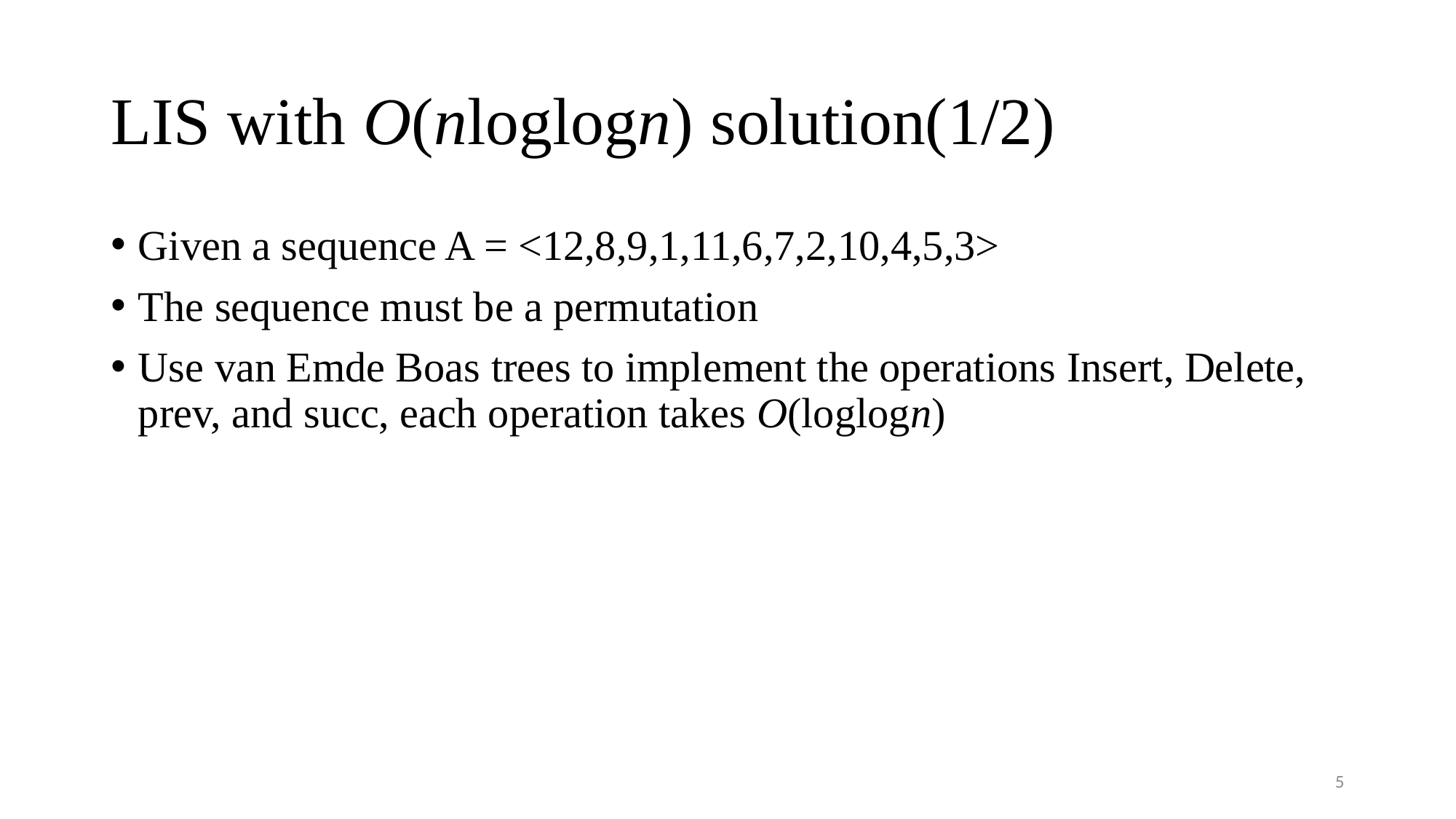

# LIS with O(nloglogn) solution(1/2)
Given a sequence A = <12,8,9,1,11,6,7,2,10,4,5,3>
The sequence must be a permutation
Use van Emde Boas trees to implement the operations Insert, Delete, prev, and succ, each operation takes O(loglogn)
5